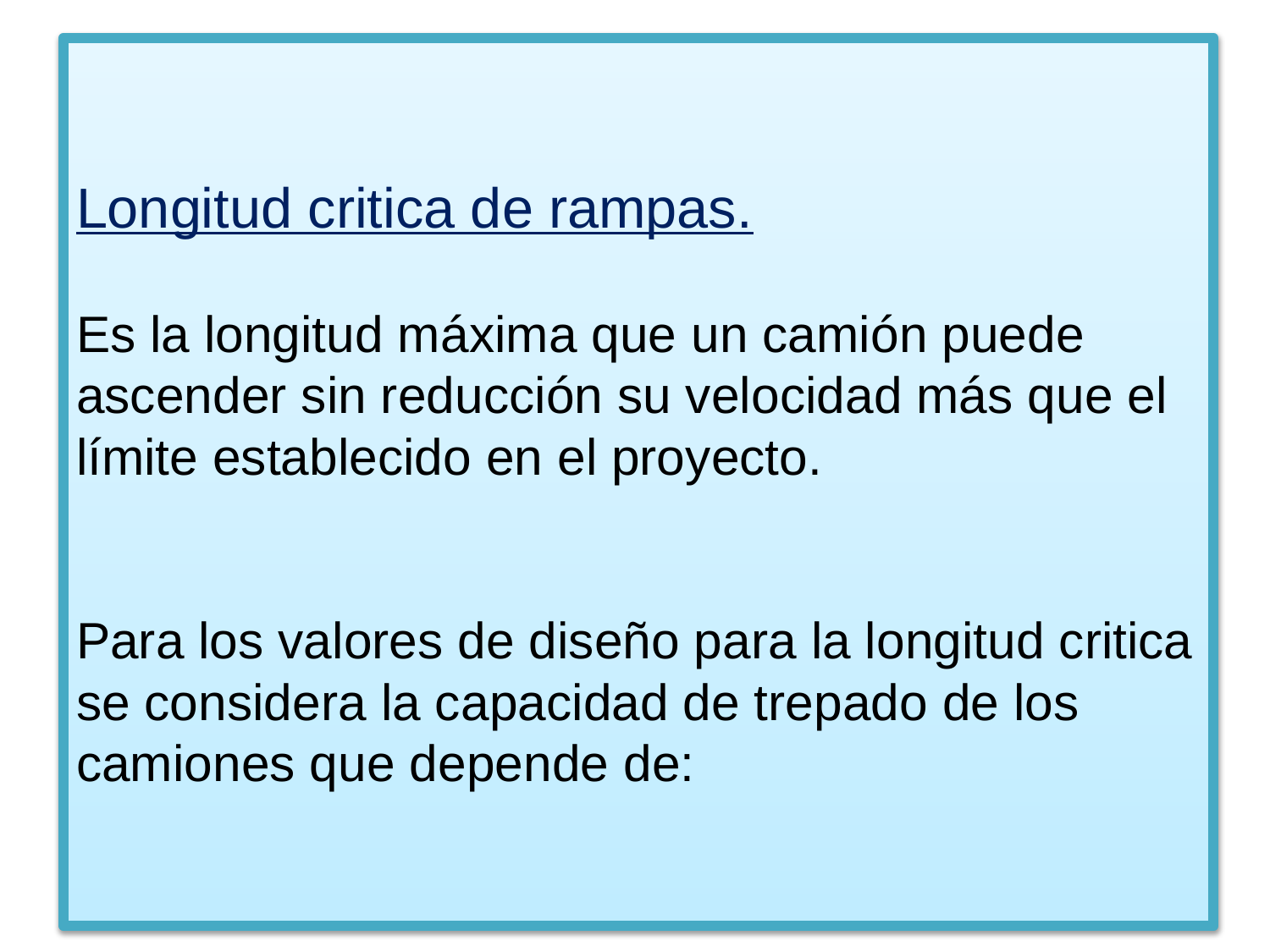

# Longitud critica de rampas. Es la longitud máxima que un camión puede ascender sin reducción su velocidad más que el límite establecido en el proyecto. Para los valores de diseño para la longitud critica se considera la capacidad de trepado de los camiones que depende de: